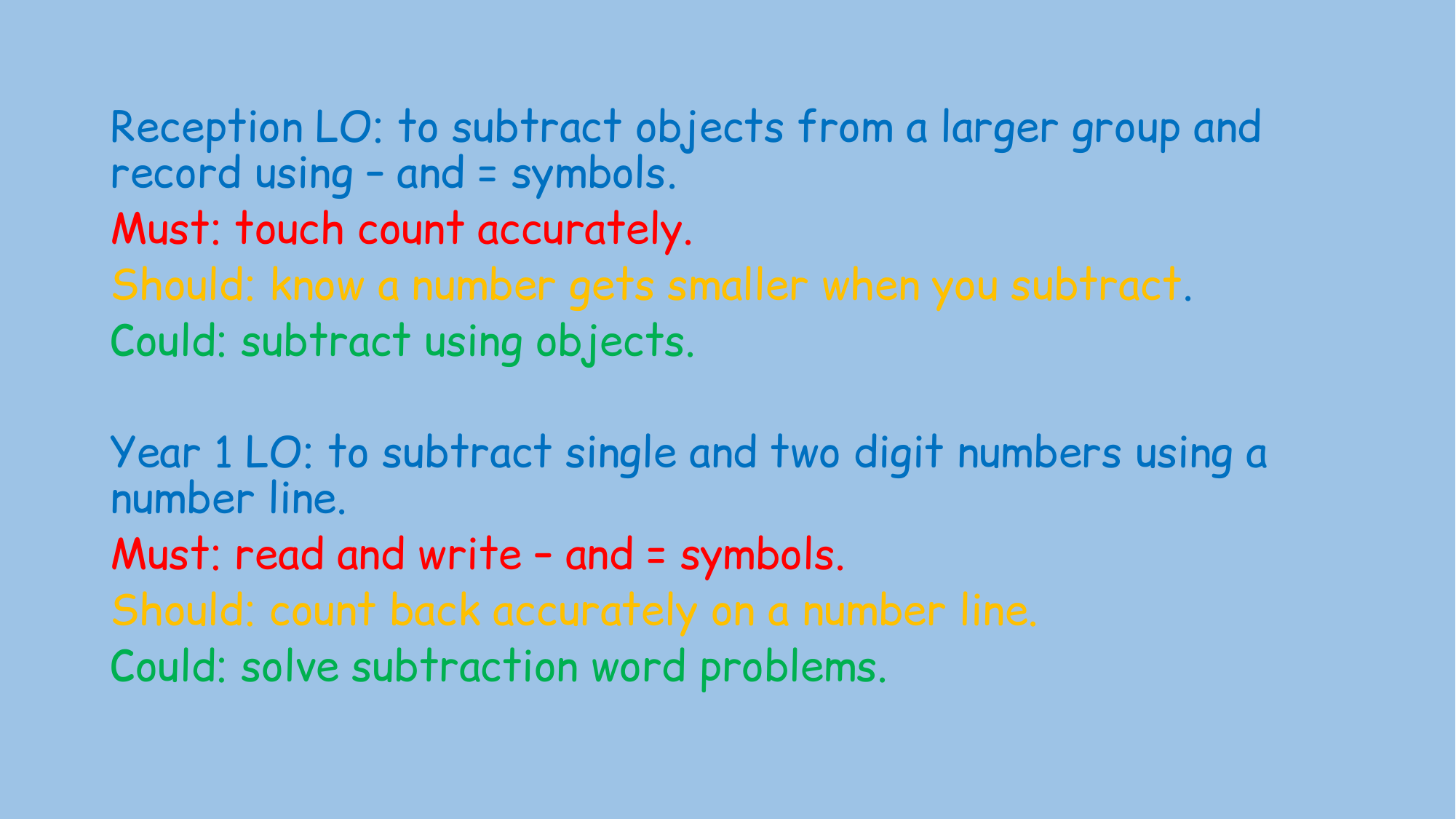

Reception LO: to subtract objects from a larger group and record using – and = symbols.
Must: touch count accurately.
Should: know a number gets smaller when you subtract.
Could: subtract using objects.

Year 1 LO: to subtract single and two digit numbers using a number line.
Must: read and write – and = symbols.
Should: count back accurately on a number line.
Could: solve subtraction word problems.